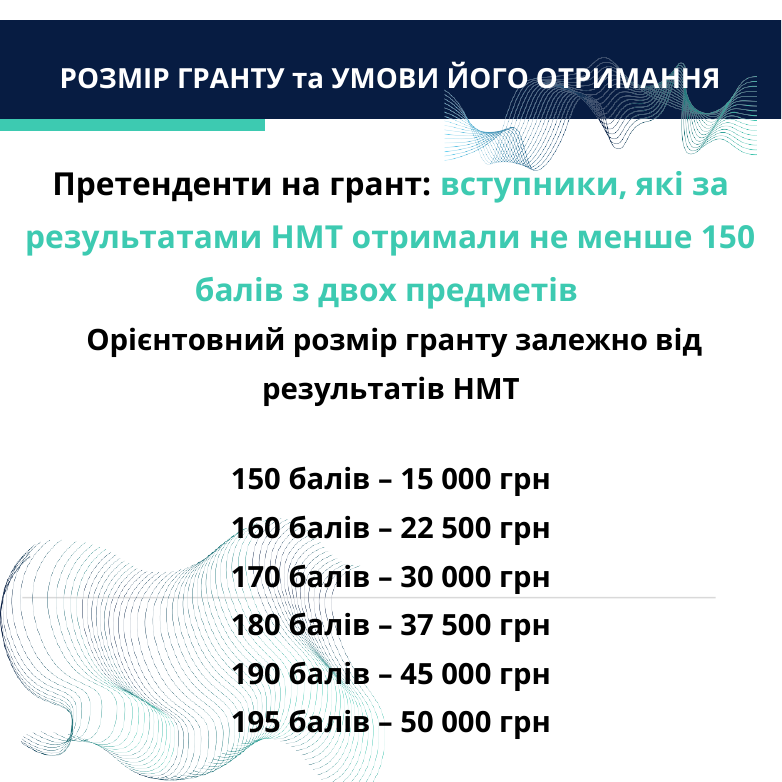

РОЗМІР ГРАНТУ та УМОВИ ЙОГО ОТРИМАННЯ

Претенденти на грант: вступники, які за результатами НМТ отримали не менше 150 балів з двох предметів
 Орієнтовний розмір гранту залежно від результатів НМТ

150 балів – 15 000 грн
160 балів – 22 500 грн
170 балів – 30 000 грн
180 балів – 37 500 грн
190 балів – 45 000 грн
195 балів – 50 000 грн

Розмір кожного гранту буде помножений на коефіцієнт спеціальності

Free Plan
500K+